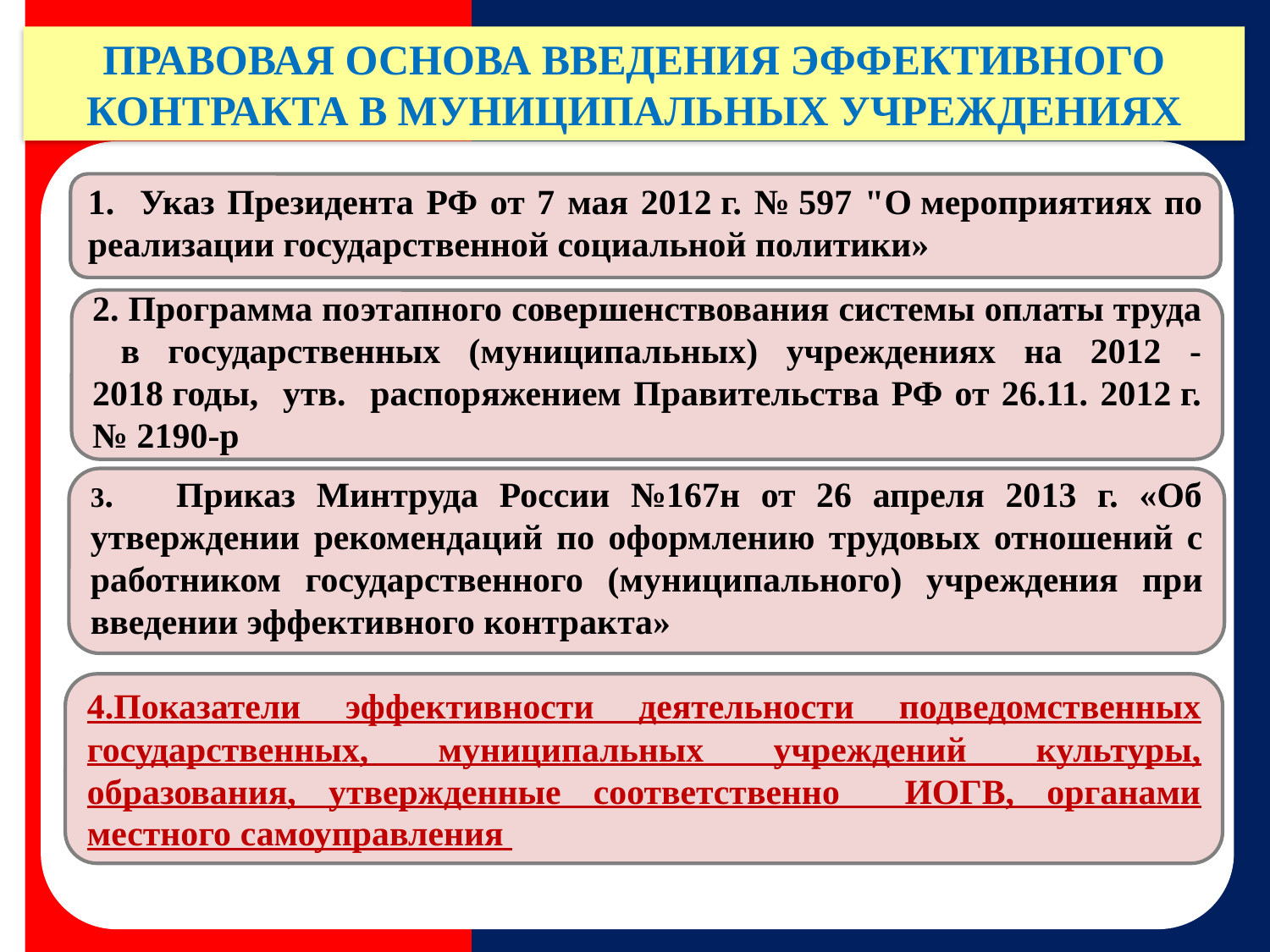

ПРАВОВАЯ ОСНОВА ВВЕДЕНИЯ ЭФФЕКТИВНОГО КОНТРАКТА В МУНИЦИПАЛЬНЫХ УЧРЕЖДЕНИЯХ
Буйский р-н

1.  Указ Президента РФ от 7 мая 2012 г. № 597 "О мероприятиях по реализации государственной социальной политики»

2. Программа поэтапного совершенствования системы оплаты труда  в государственных (муниципальных) учреждениях на 2012 - 2018 годы,  утв.  распоряжением Правительства РФ от 26.11. 2012 г. № 2190-р

3.   Приказ Минтруда России №167н от 26 апреля 2013 г. «Об утверждении рекомендаций по оформлению трудовых отношений с работником государственного (муниципального) учреждения при введении эффективного контракта»

4.Показатели эффективности деятельности подведомственных государственных, муниципальных учреждений культуры, образования, утвержденные соответственно  ИОГВ, органами местного самоуправления